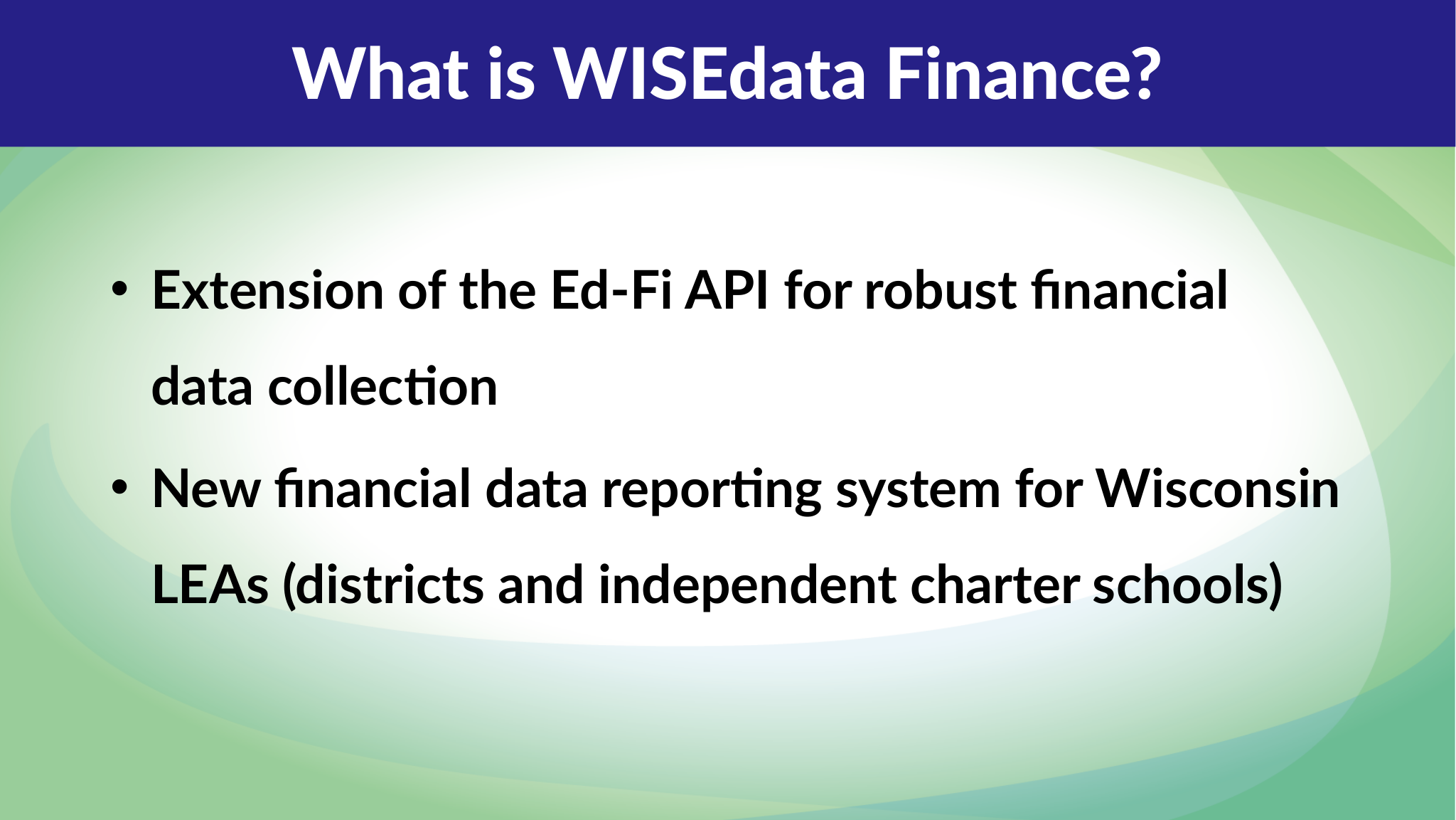

# What is WISEdata Finance?
Extension of the Ed-Fi API for robust financial data collection
New financial data reporting system for Wisconsin LEAs (districts and independent charter schools)